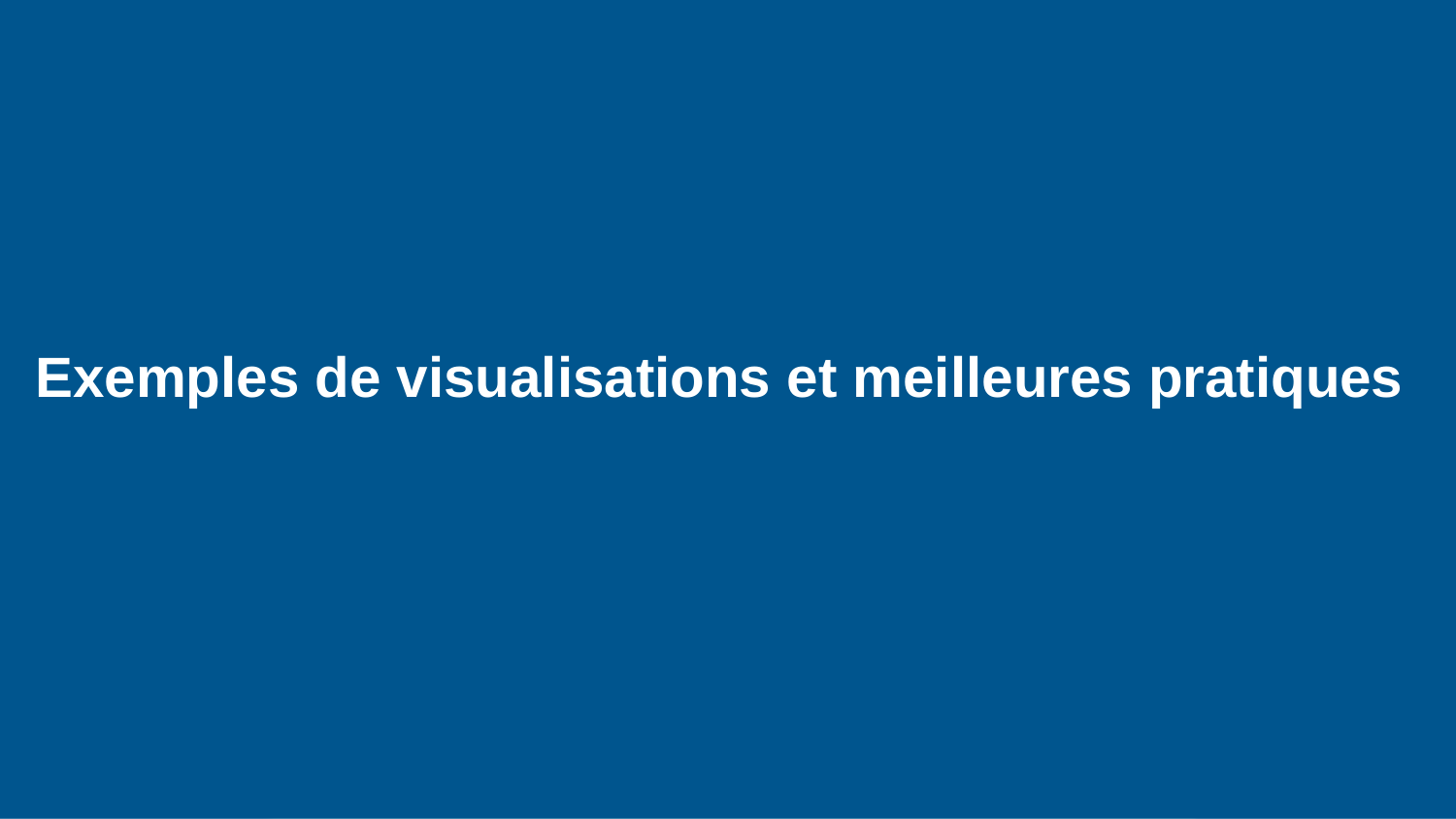

Exemples de visualisations et meilleures pratiques
# What makes a good infographic?
Dalia, GP and lecturer at Tashkent Pediatric Medical Institute